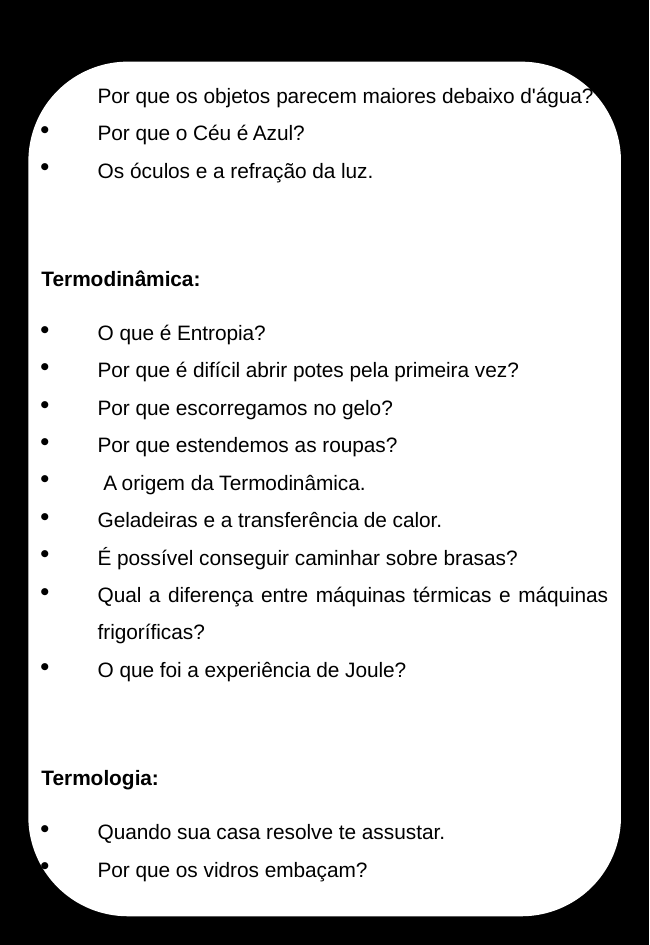

Por que os objetos parecem maiores debaixo d'água?
Por que o Céu é Azul?
Os óculos e a refração da luz.

Termodinâmica:
O que é Entropia?
Por que é difícil abrir potes pela primeira vez?
Por que escorregamos no gelo?
Por que estendemos as roupas?
 A origem da Termodinâmica.
Geladeiras e a transferência de calor.
É possível conseguir caminhar sobre brasas?
Qual a diferença entre máquinas térmicas e máquinas frigoríficas?
O que foi a experiência de Joule?

Termologia:
Quando sua casa resolve te assustar.
Por que os vidros embaçam?